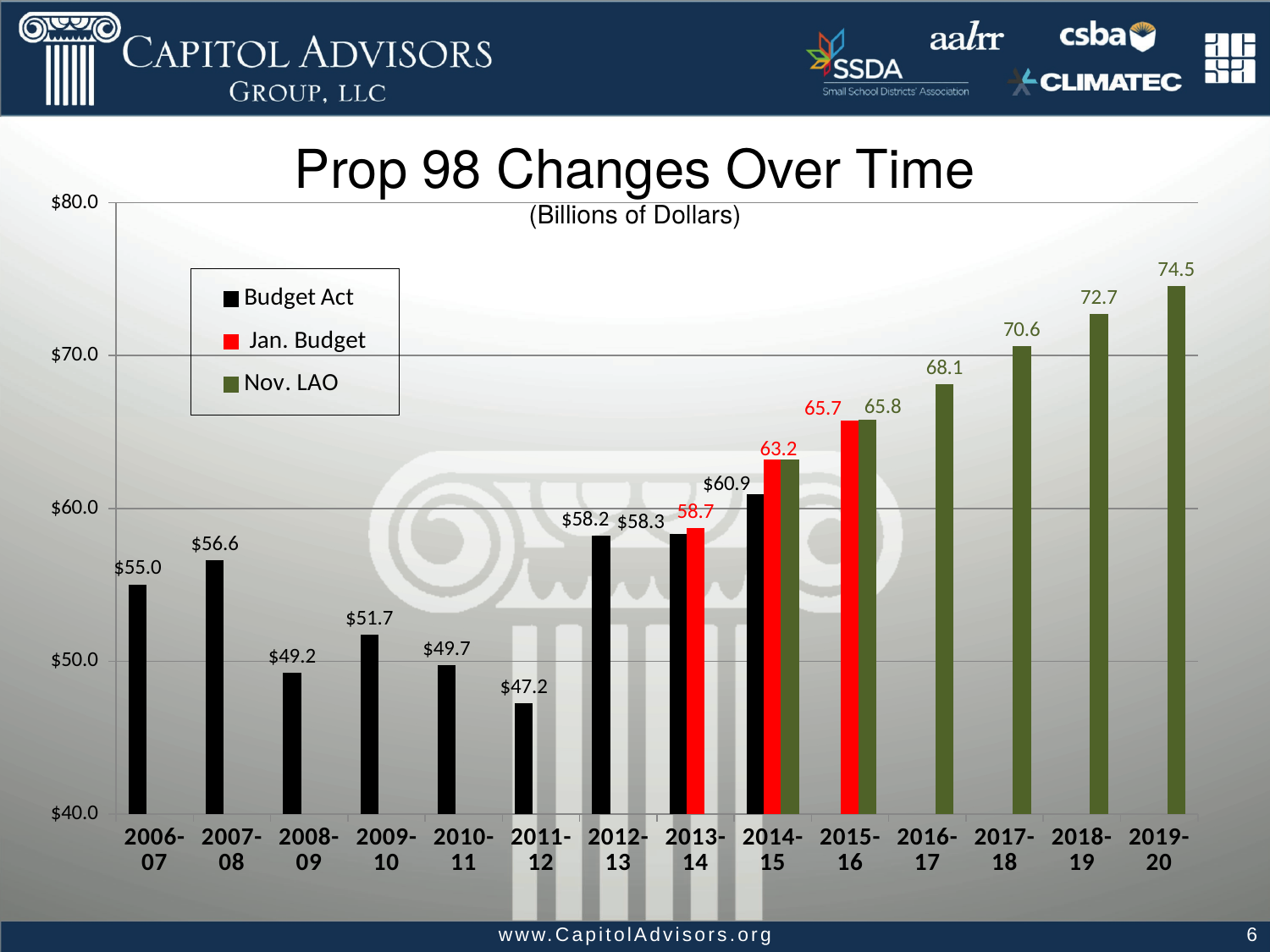

# Prop 98 Changes Over Time (Billions of Dollars)

### Chart

| Category | Budget Act |  Jan. Budget | Nov. LAO |
|---|---|---|---|
| 2006-07 | 55.0 | None | None |
| 2007-08 | 56.6 | None | None |
| 2008-09 | 49.2 | None | None |
| 2009-10 | 51.7 | None | None |
| 2010-11 | 49.7 | None | None |
| 2011-12 | 47.2 | None | None |
| 2012-13 | 58.2 | None | None |
| 2013-14 | 58.3 | 58.7 | None |
| 2014-15 | 60.9 | 63.2 | 63.2 |
| 2015-16 | None | 65.7 | 65.8 |
| 2016-17 | None | None | 68.1 |
| 2017-18 | None | None | 70.6 |
| 2018-19 | None | None | 72.7 |
| 2019-20 | None | None | 74.5 |